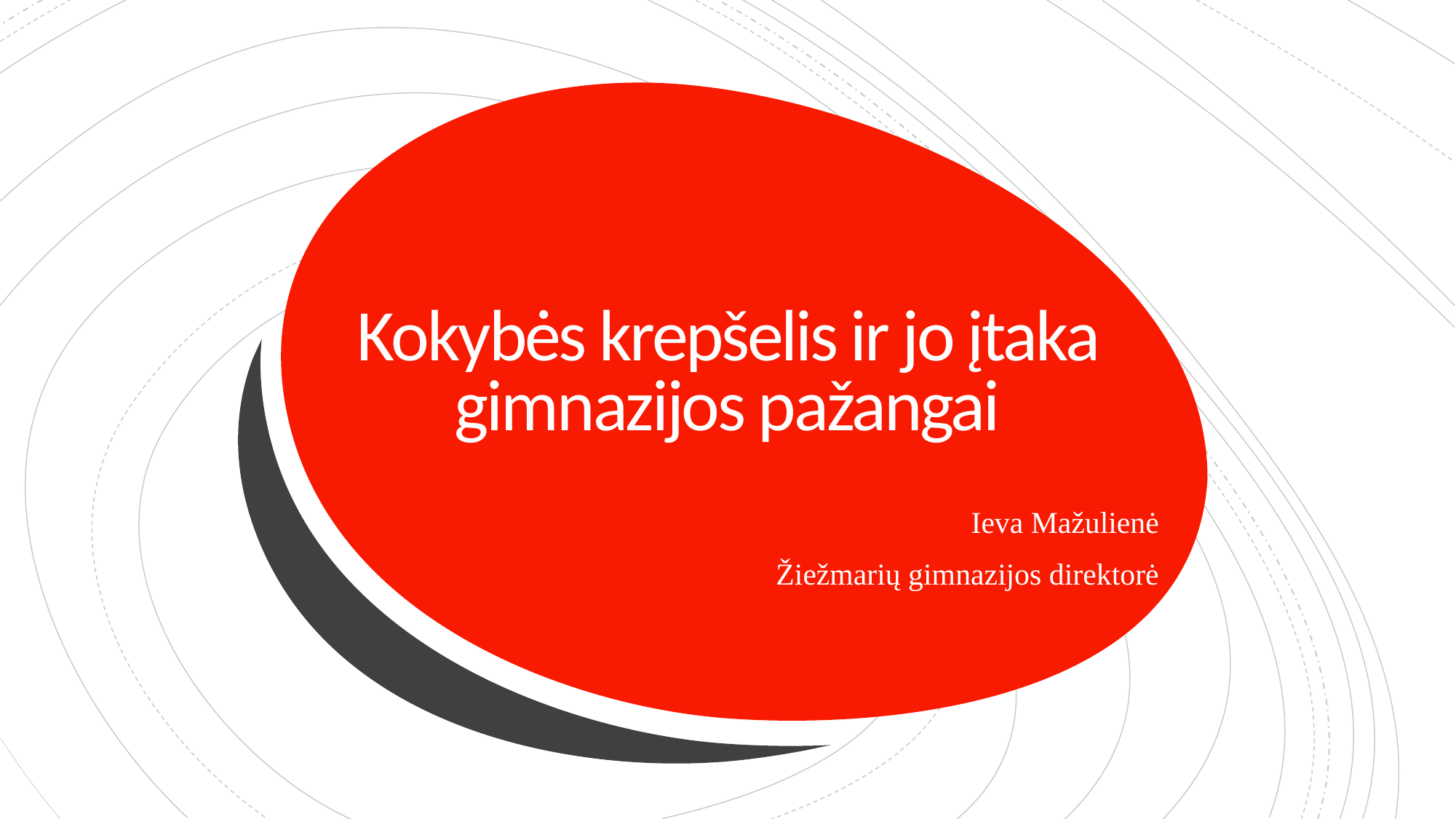

# Kokybės krepšelis ir jo įtaka gimnazijos pažangai

Ieva Mažulienė
Žiežmarių gimnazijos direktorė